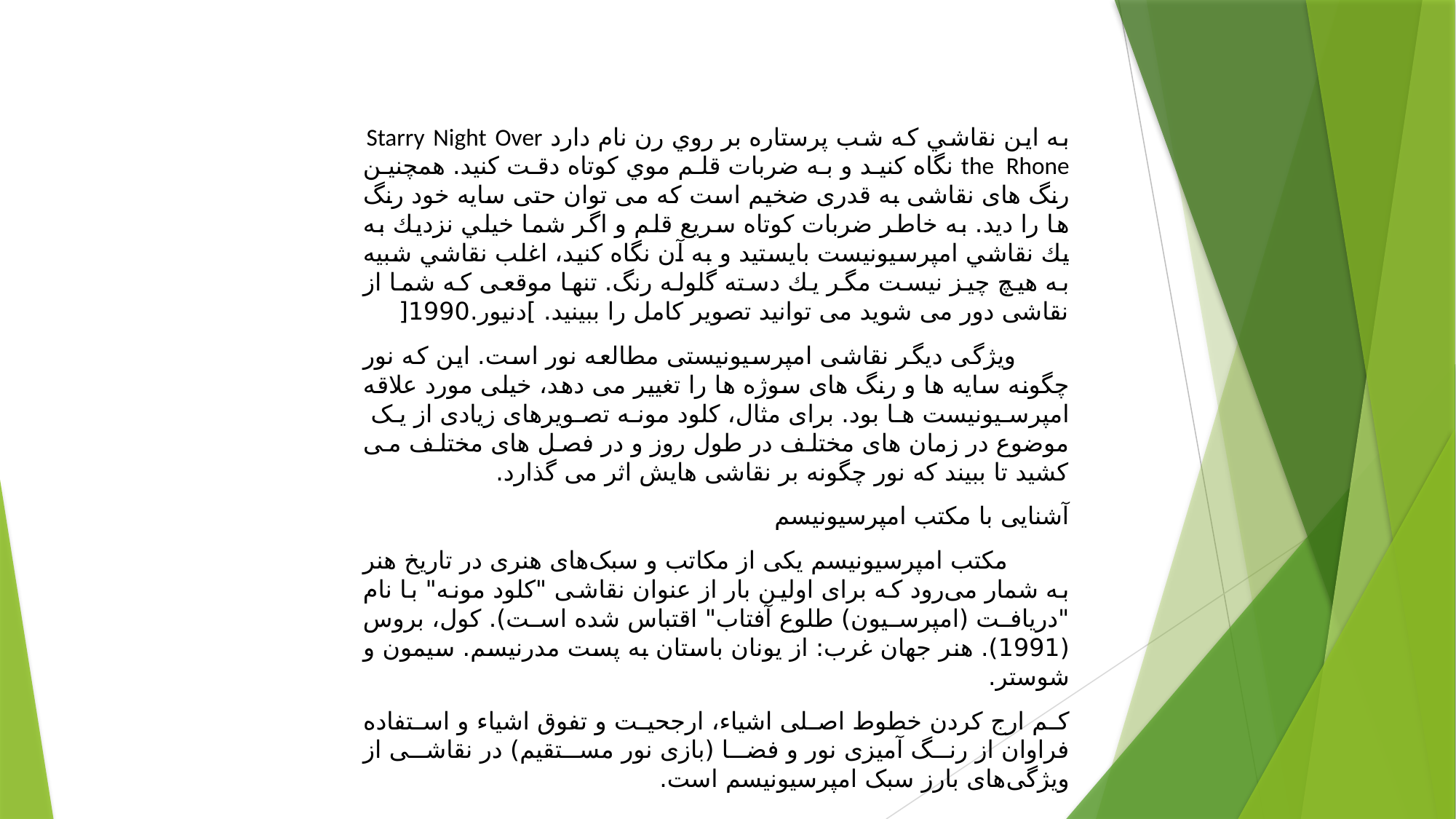

به اين نقاشي كه شب پرستاره بر روي رن نام دارد Starry Night Over the Rhone نگاه كنيد و به ضربات قلم موي كوتاه دقت كنيد. همچنين رنگ های نقاشی به قدری ضخیم است که می توان حتی سایه خود رنگ ها را دید. به خاطر ضربات كوتاه سريع قلم و اگر شما خيلي نزديك به يك نقاشي امپرسيونيست بايستيد و به آن نگاه كنيد، اغلب نقاشي شبيه به هيچ چيز نيست مگر يك دسته گلوله رنگ. تنها موقعی که شما از نقاشی دور می شوید می توانید تصویر کامل را ببینید. ]دنیور.1990[
       ویژگی دیگر نقاشی امپرسیونیستی مطالعه نور است. این که نور چگونه سایه ها و رنگ های سوژه ها را تغییر می دهد، خیلی مورد علاقه امپرسیونیست ها بود. برای مثال، کلود مونه تصویرهای زیادی از یک  موضوع در زمان های مختلف در طول روز و در فصل های مختلف می کشید تا ببیند که نور چگونه بر نقاشی هایش اثر می گذارد.
آشنایی با مکتب امپرسیونیسم
        مکتب امپرسیونیسم یکی از مکاتب و سبک‌های هنری در تاریخ هنر به شمار می‌رود که برای اولین بار از عنوان نقاشی "کلود مونه" با نام "دریافت (امپرسیون) طلوع آفتاب" اقتباس شده است). کول، بروس (1991). هنر جهان غرب: از یونان باستان به پست مدرنیسم. سیمون و شوستر.
کم ارج کردن خطوط اصلی اشیاء، ارجحیت و تفوق اشیاء و استفاده فراوان از رنگ آمیزی نور و فضا (بازی نور مستقیم) در نقاشی از ویژگی‌های بارز سبک امپرسیونیسم است.